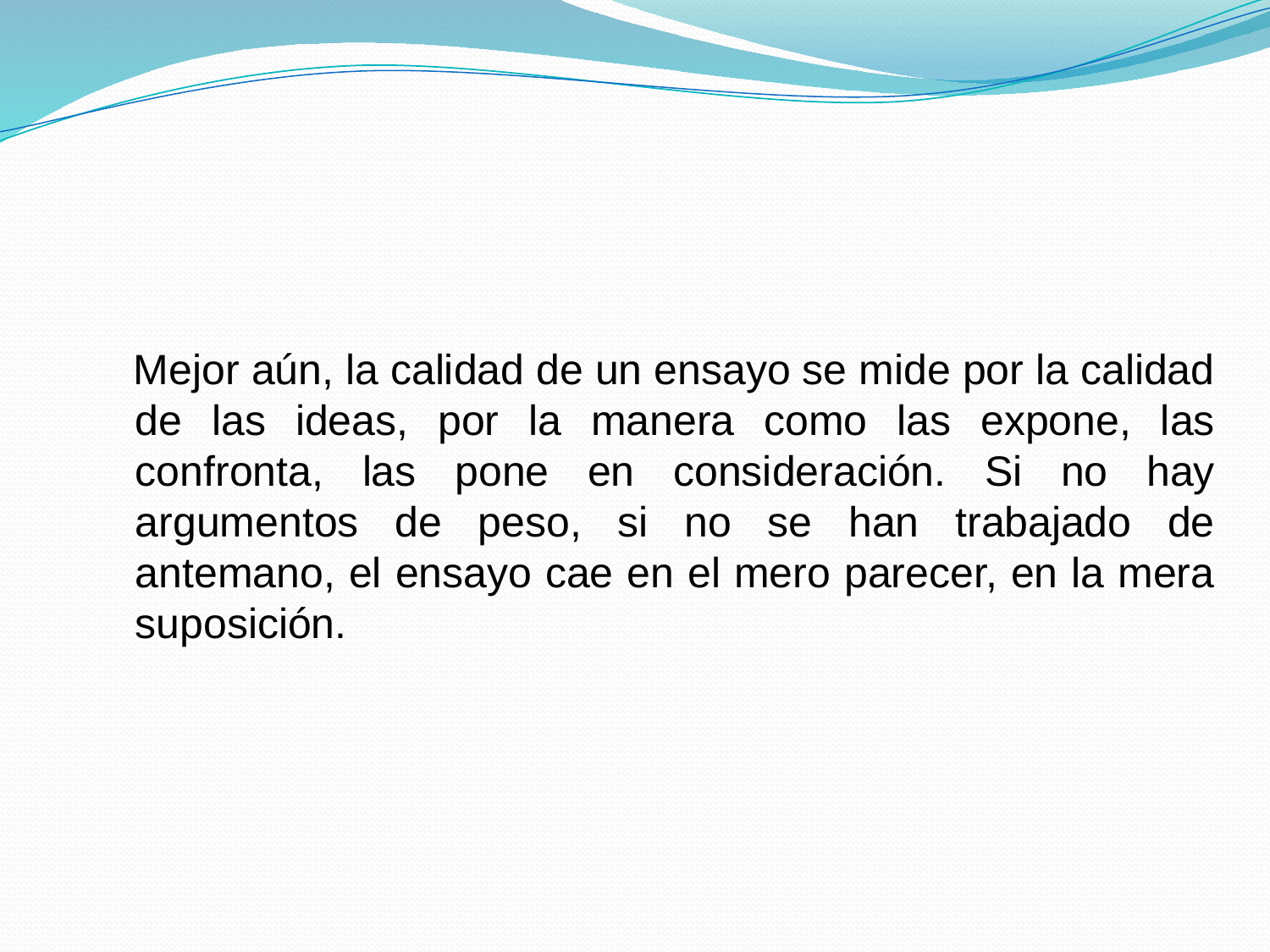

Mejor aún, la calidad de un ensayo se mide por la calidad de las ideas, por la manera como las expone, las confronta, las pone en consideración. Si no hay argumentos de peso, si no se han trabajado de antemano, el ensayo cae en el mero parecer, en la mera suposición.